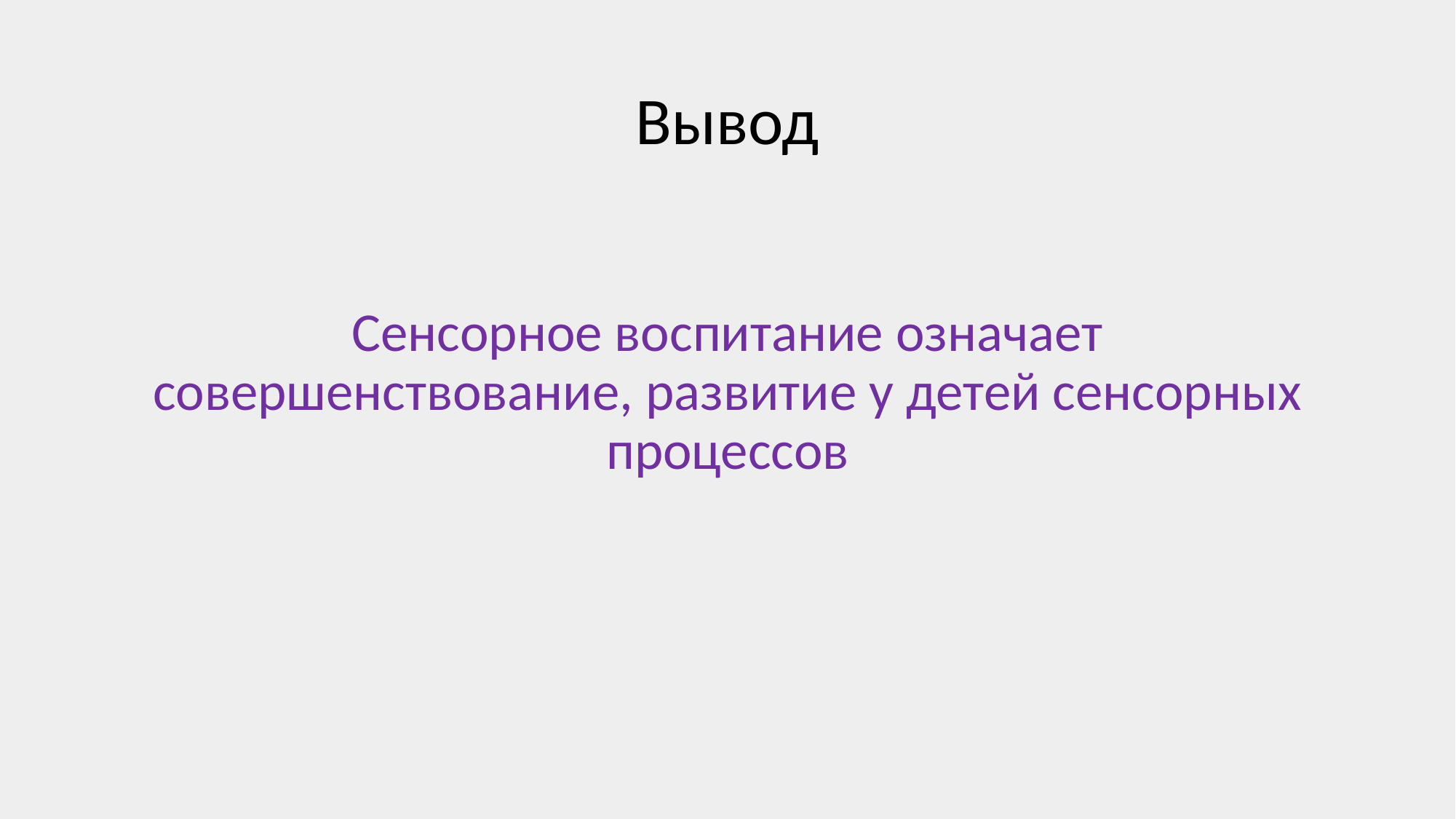

# Вывод

Сенсорное воспитание означает совершенствование, развитие у детей сенсорных процессов